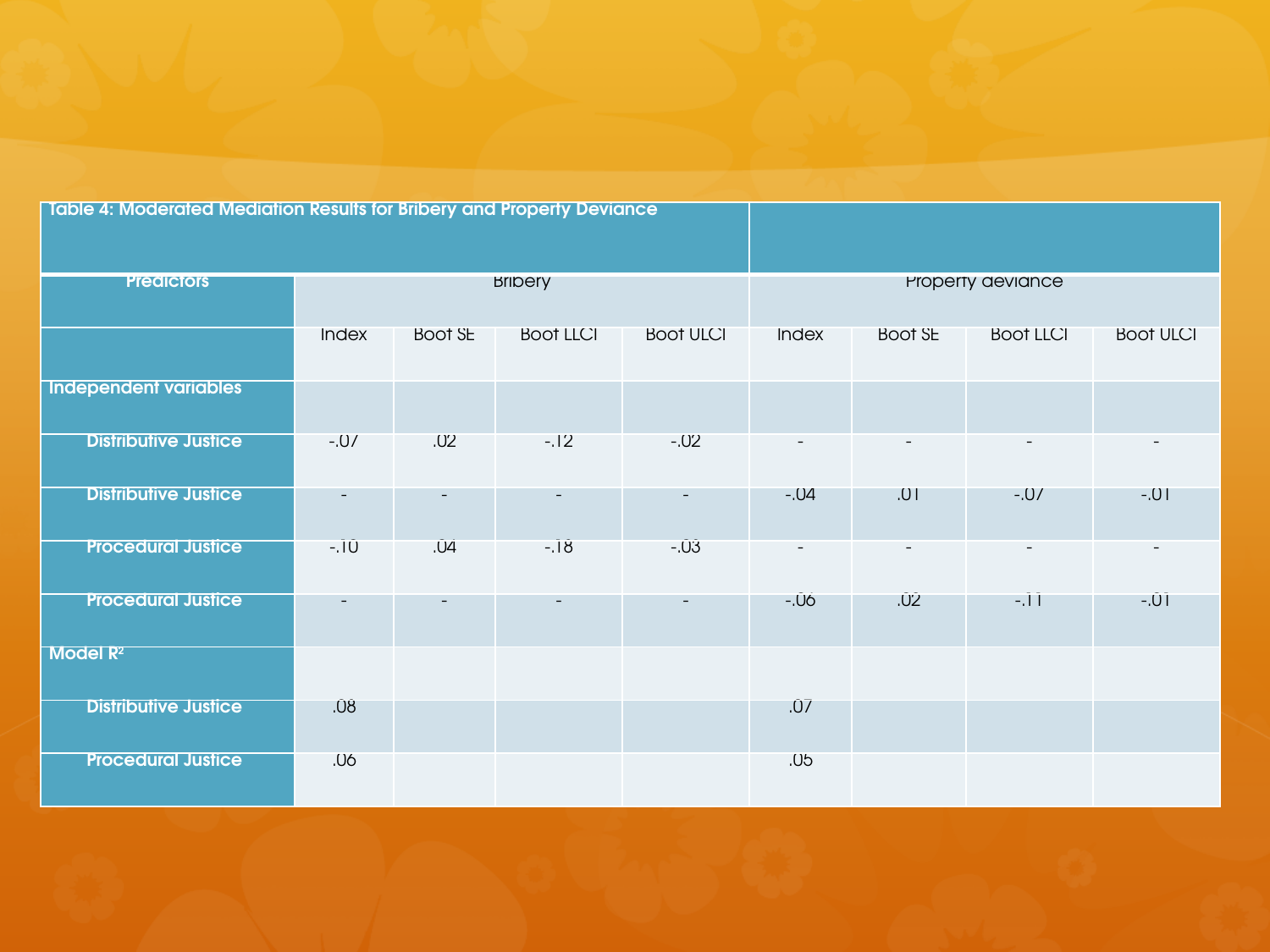

| Table 4: Moderated Mediation Results for Bribery and Property Deviance |  |  |  |  |  |  |  |  |
| --- | --- | --- | --- | --- | --- | --- | --- | --- |
| Predictors | Bribery |  |  |  | Property deviance |  |  |  |
|  | Index | Boot SE | Boot LLCI | Boot ULCI | Index | Boot SE | Boot LLCI | Boot ULCI |
| Independent variables |  |  |  |  |  |  |  |  |
| Distributive Justice | -.07 | .02 | -.12 | -.02 | - | - | - | - |
| Distributive Justice | - | - | - | - | -.04 | .01 | -.07 | -.01 |
| Procedural Justice | -.10 | .04 | -.18 | -.03 | - | - | - | - |
| Procedural Justice | - | - | - | - | -.06 | .02 | -.11 | -.01 |
| Model R2 |  |  |  |  |  |  |  |  |
| Distributive Justice | .08 |  |  |  | .07 |  |  |  |
| Procedural Justice | .06 |  |  |  | .05 |  |  |  |